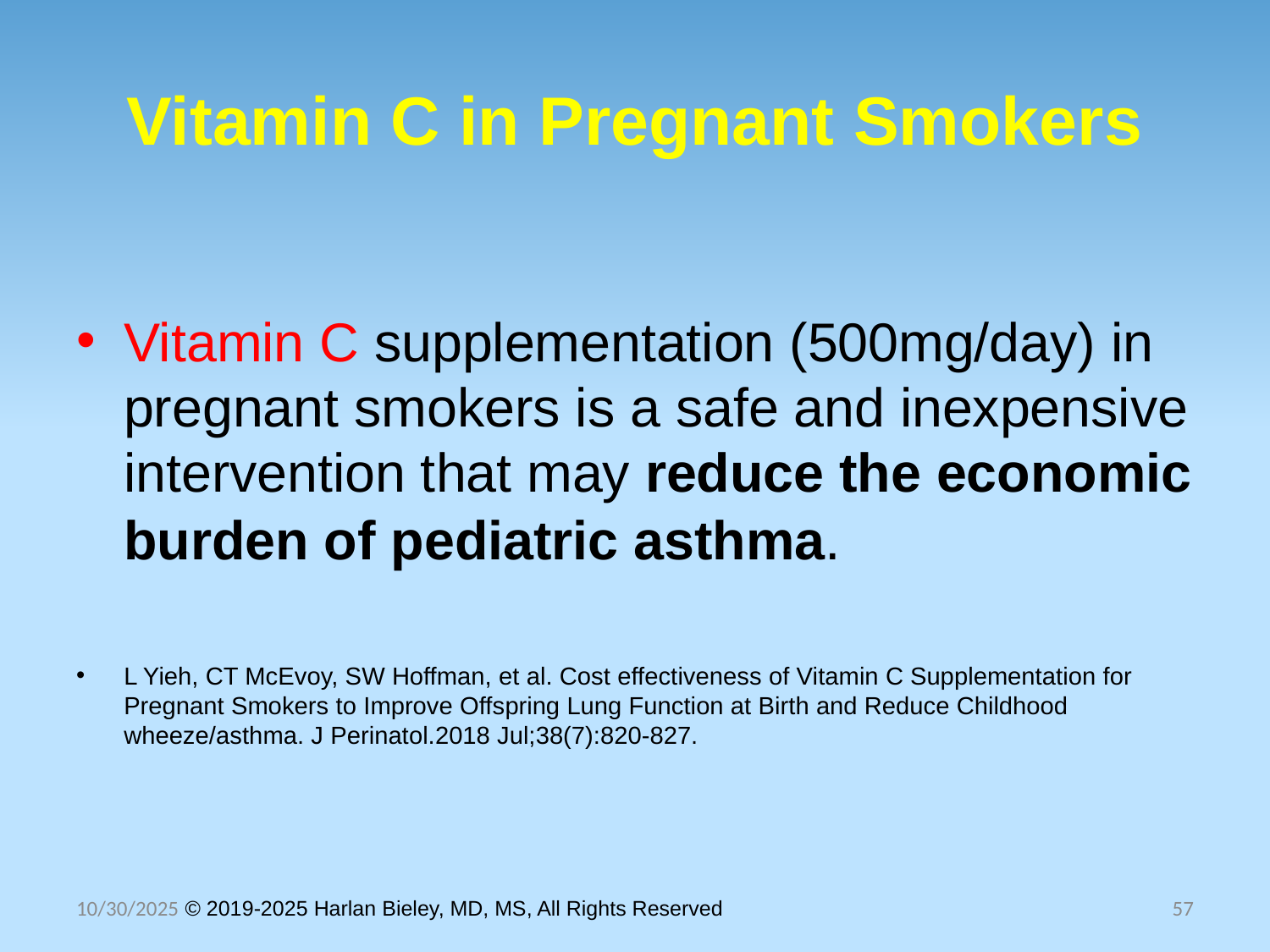

# Vitamin C in Pregnant Smokers

Vitamin C supplementation (500mg/day) in pregnant smokers is a safe and inexpensive intervention that may reduce the economic burden of pediatric asthma.

L Yieh, CT McEvoy, SW Hoffman, et al. Cost effectiveness of Vitamin C Supplementation for Pregnant Smokers to Improve Offspring Lung Function at Birth and Reduce Childhood wheeze/asthma. J Perinatol.2018 Jul;38(7):820-827.

10/30/2025 © 2019-2025 Harlan Bieley, MD, MS, All Rights Reserved
57